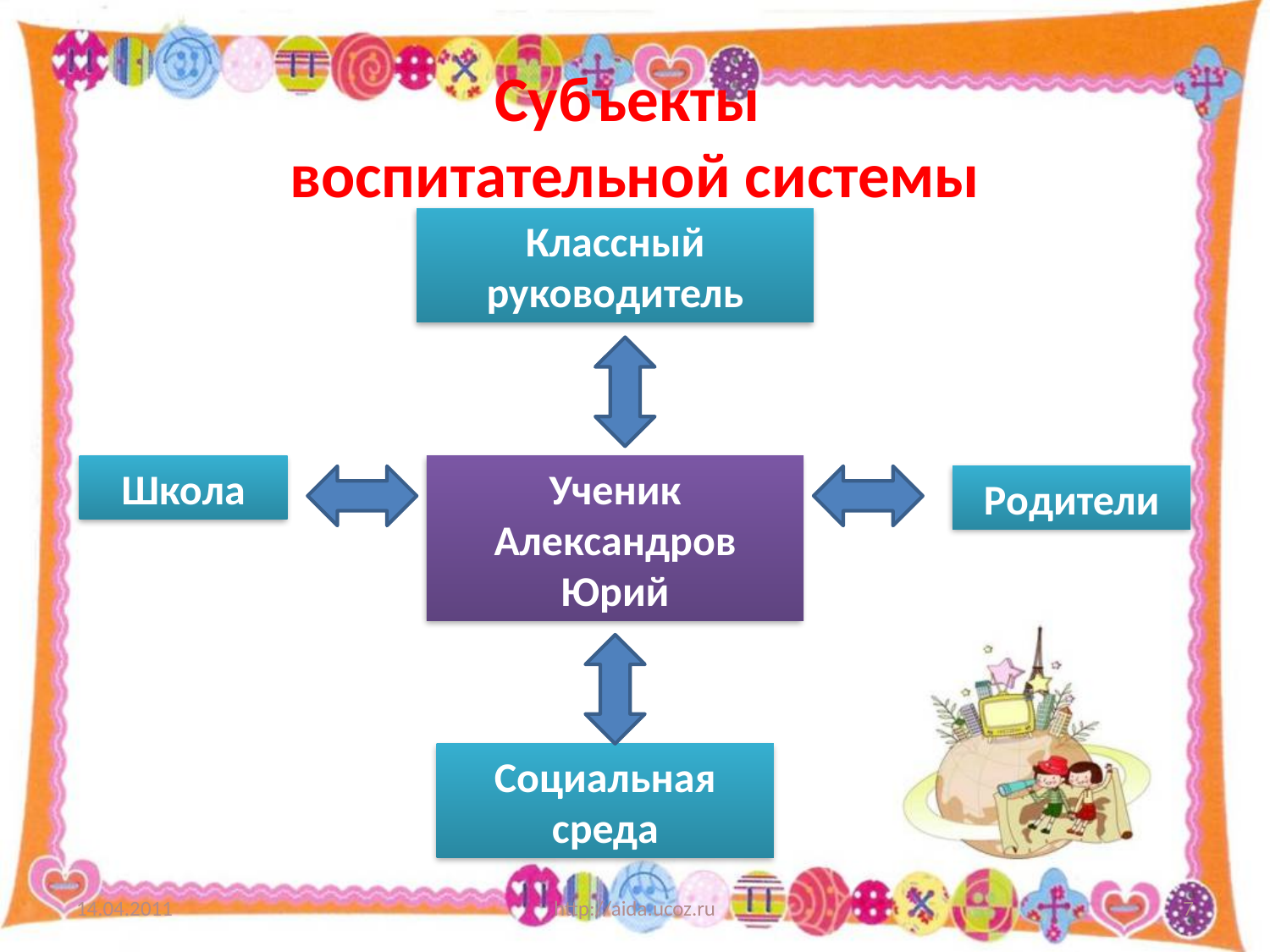

# Субъекты воспитательной системы
Классный руководитель

Школа
Ученик
Александров Юрий

Родители

Социальная среда
14.04.2011
http://aida.ucoz.ru
7